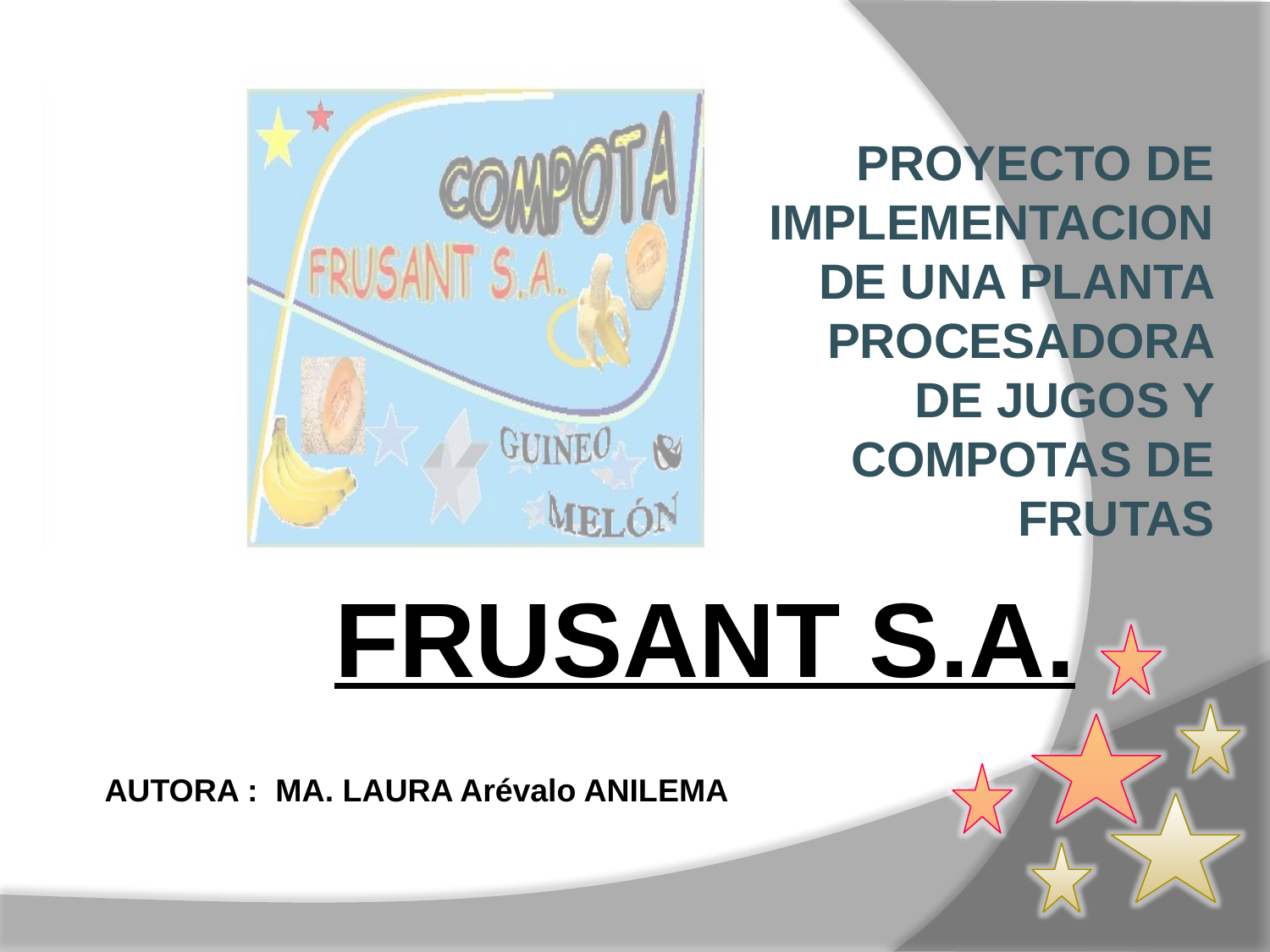

PROYECTO DE IMPLEMENTACION DE UNA PLANTA PROCESADORA DE JUGOS Y COMPOTAS DE FRUTAS

# FRUSANT S.A.

AUTORA :  MA. LAURA Arévalo ANILEMA